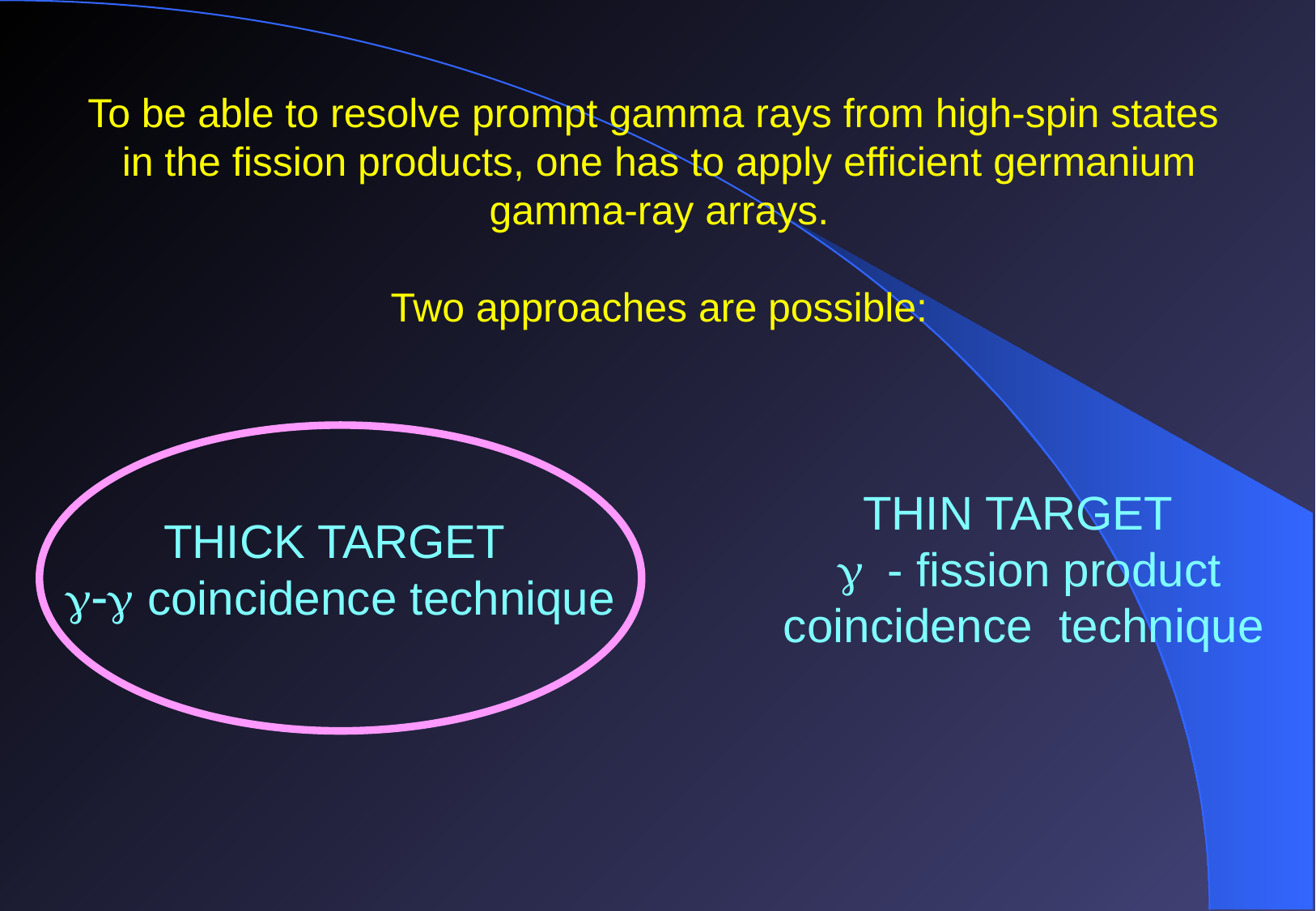

To be able to resolve prompt gamma rays from high-spin states
in the fission products, one has to apply efficient germanium gamma-ray arrays.

Two approaches are possible:

THIN TARGET
 γ - fission product
coincidence  technique
THICK TARGET
γ−γ coincidence technique